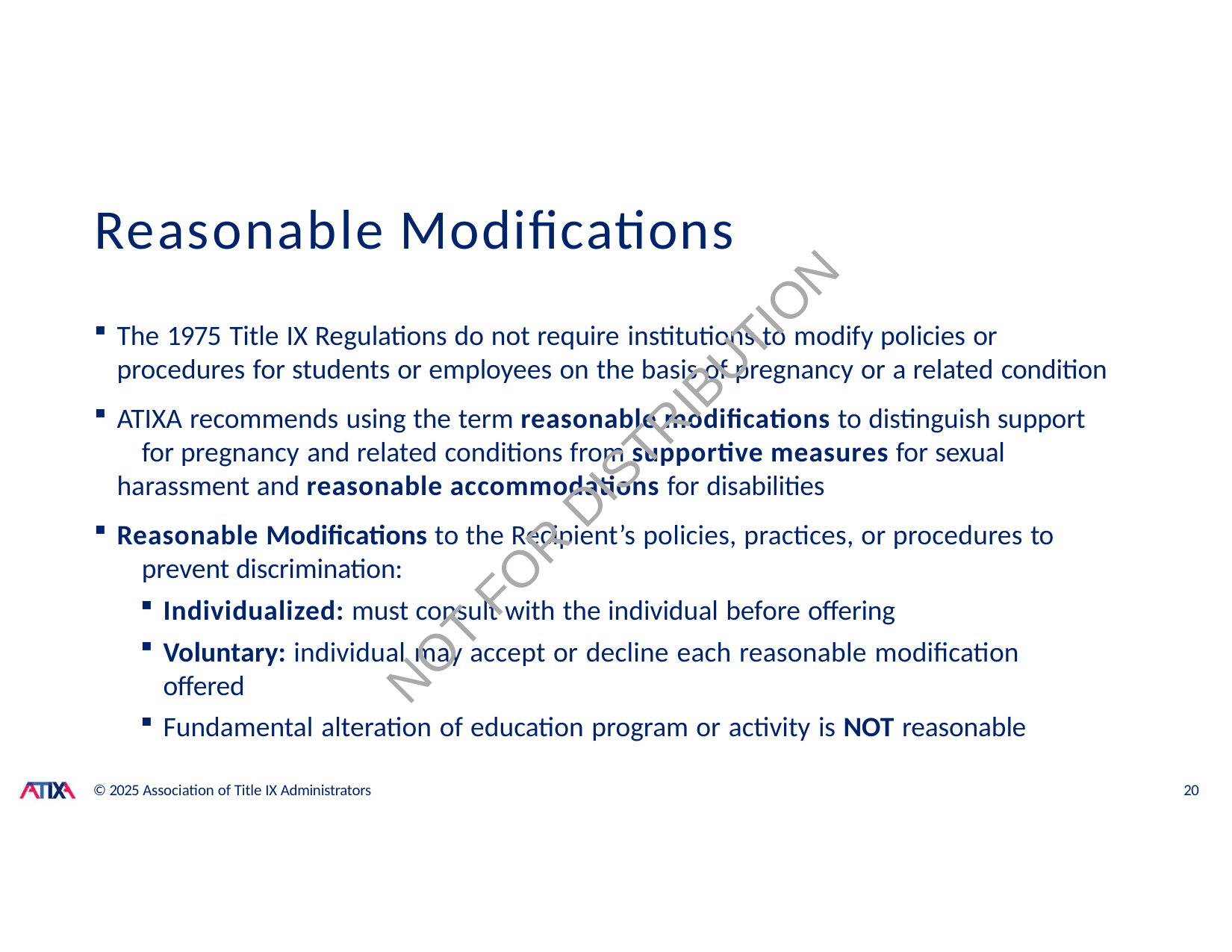

# Reasonable Modifications
The 1975 Title IX Regulations do not require institutions to modify policies or 	procedures for students or employees on the basis of pregnancy or a related condition
ATIXA recommends using the term reasonable modifications to distinguish support 	for pregnancy and related conditions from supportive measures for sexual 	harassment and reasonable accommodations for disabilities
Reasonable Modifications to the Recipient’s policies, practices, or procedures to 	prevent discrimination:
Individualized: must consult with the individual before offering
Voluntary: individual may accept or decline each reasonable modification offered
Fundamental alteration of education program or activity is NOT reasonable
NOT FOR DISTRIBUTION
© 2025 Association of Title IX Administrators
20